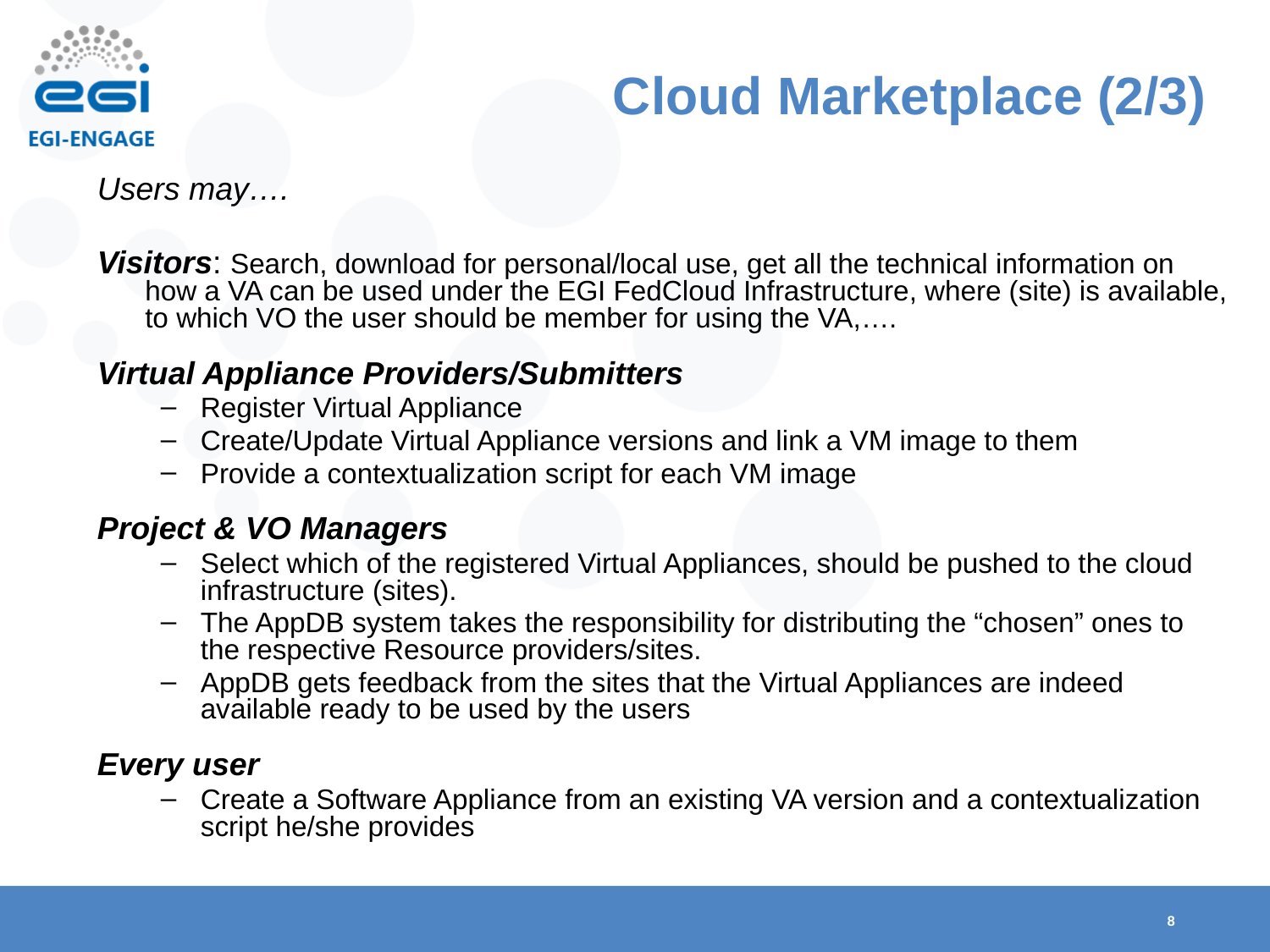

# Cloud Marketplace (2/3)
Users may….

Visitors: Search, download for personal/local use, get all the technical information on how a VA can be used under the EGI FedCloud Infrastructure, where (site) is available, to which VO the user should be member for using the VA,….

Virtual Appliance Providers/Submitters
Register Virtual Appliance
Create/Update Virtual Appliance versions and link a VM image to them
Provide a contextualization script for each VM image

Project & VO Managers
Select which of the registered Virtual Appliances, should be pushed to the cloud infrastructure (sites).
The AppDB system takes the responsibility for distributing the “chosen” ones to the respective Resource providers/sites.
AppDB gets feedback from the sites that the Virtual Appliances are indeed available ready to be used by the users

Every user
Create a Software Appliance from an existing VA version and a contextualization script he/she provides